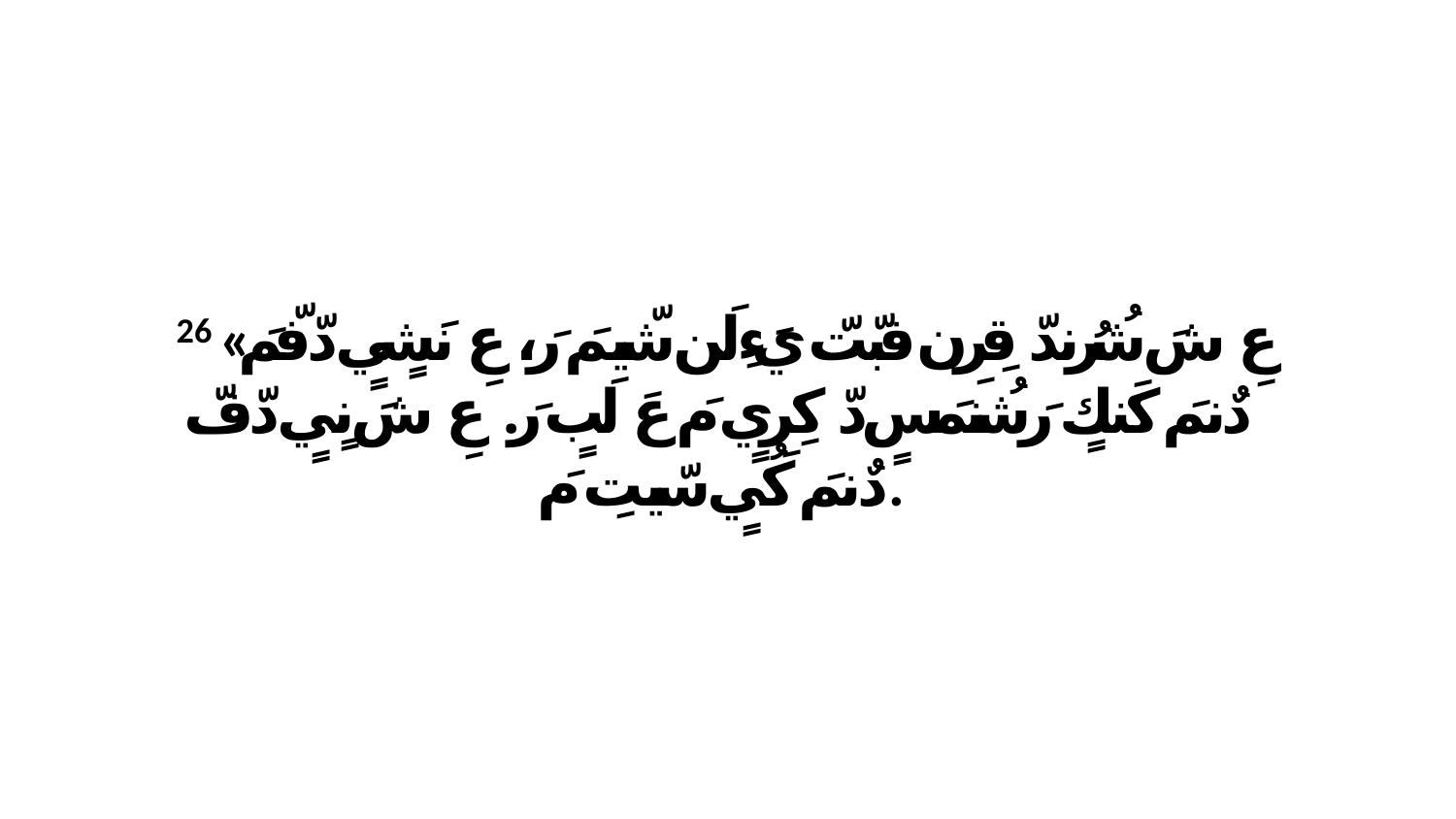

26 «عِ شَ شُرُندّ قِرِن فبّتّ يَءِلَن شّيمَ رَ، عِ نَشٍيٍ دّفّمَ دٌنمَ كَنكٍ رَشُنمَسٍ دّ كِرِيٍ مَ عَ لَبٍ رَ. عِ شَ نٍيٍ دّفّ دٌنمَ كُيٍ سّيتِ مَ.